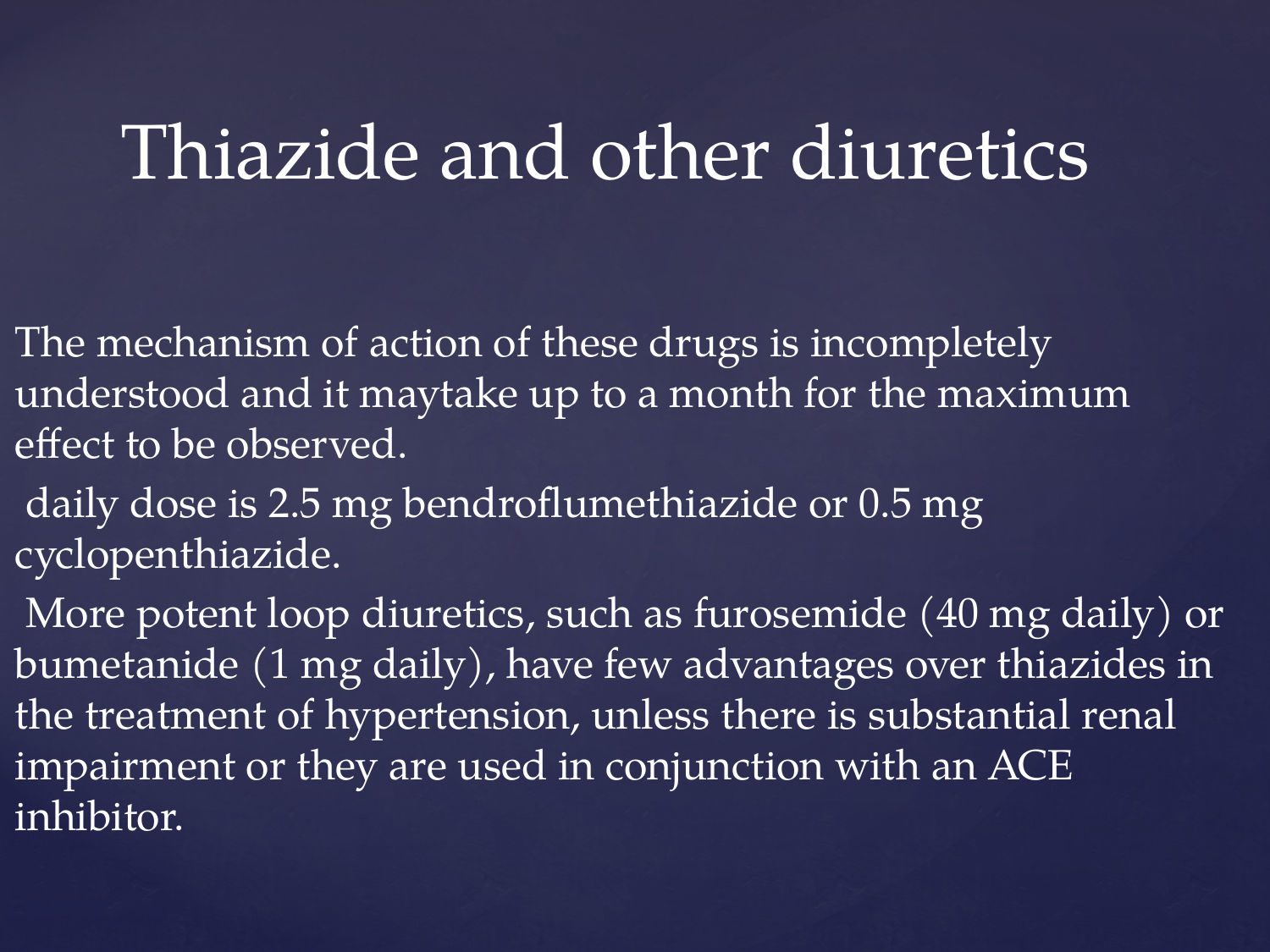

# Thiazide and other diuretics

The mechanism of action of these drugs is incompletely understood and it maytake up to a month for the maximum effect to be observed.
 daily dose is 2.5 mg bendroflumethiazide or 0.5 mg cyclopenthiazide.
 More potent loop diuretics, such as furosemide (40 mg daily) or bumetanide (1 mg daily), have few advantages over thiazides in the treatment of hypertension, unless there is substantial renal impairment or they are used in conjunction with an ACE inhibitor.